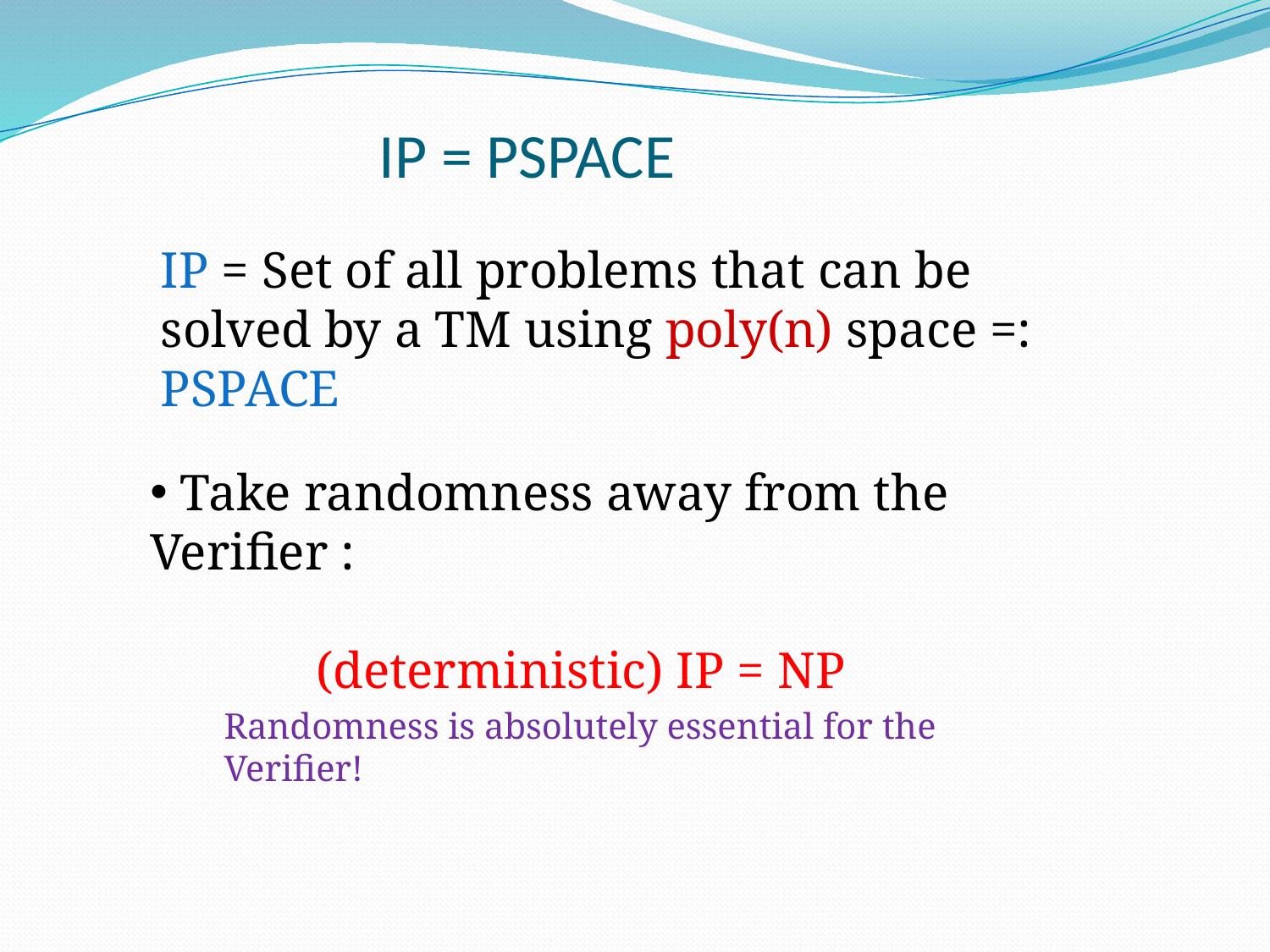

# IP = PSPACE
IP = Set of all problems that can be solved by a TM using poly(n) space =: PSPACE
 Take randomness away from the Verifier :

	   (deterministic) IP = NP
Randomness is absolutely essential for the Verifier!